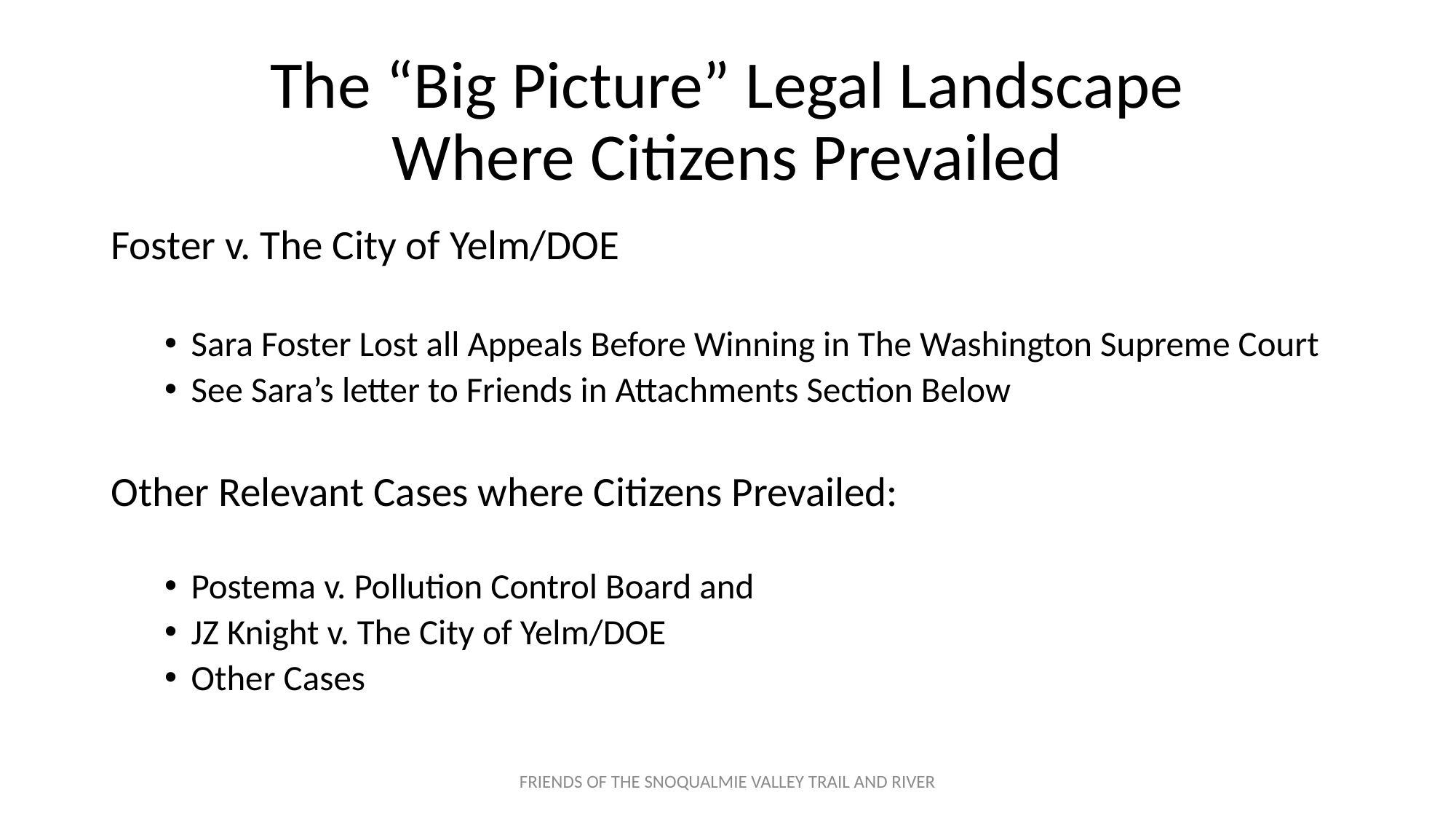

# The “Big Picture” Legal Landscape Where Citizens Prevailed
Foster v. The City of Yelm/DOE
Sara Foster Lost all Appeals Before Winning in The Washington Supreme Court
See Sara’s letter to Friends in Attachments Section Below

Other Relevant Cases where Citizens Prevailed:
Postema v. Pollution Control Board and
JZ Knight v. The City of Yelm/DOE
Other Cases

FRIENDS OF THE SNOQUALMIE VALLEY TRAIL AND RIVER